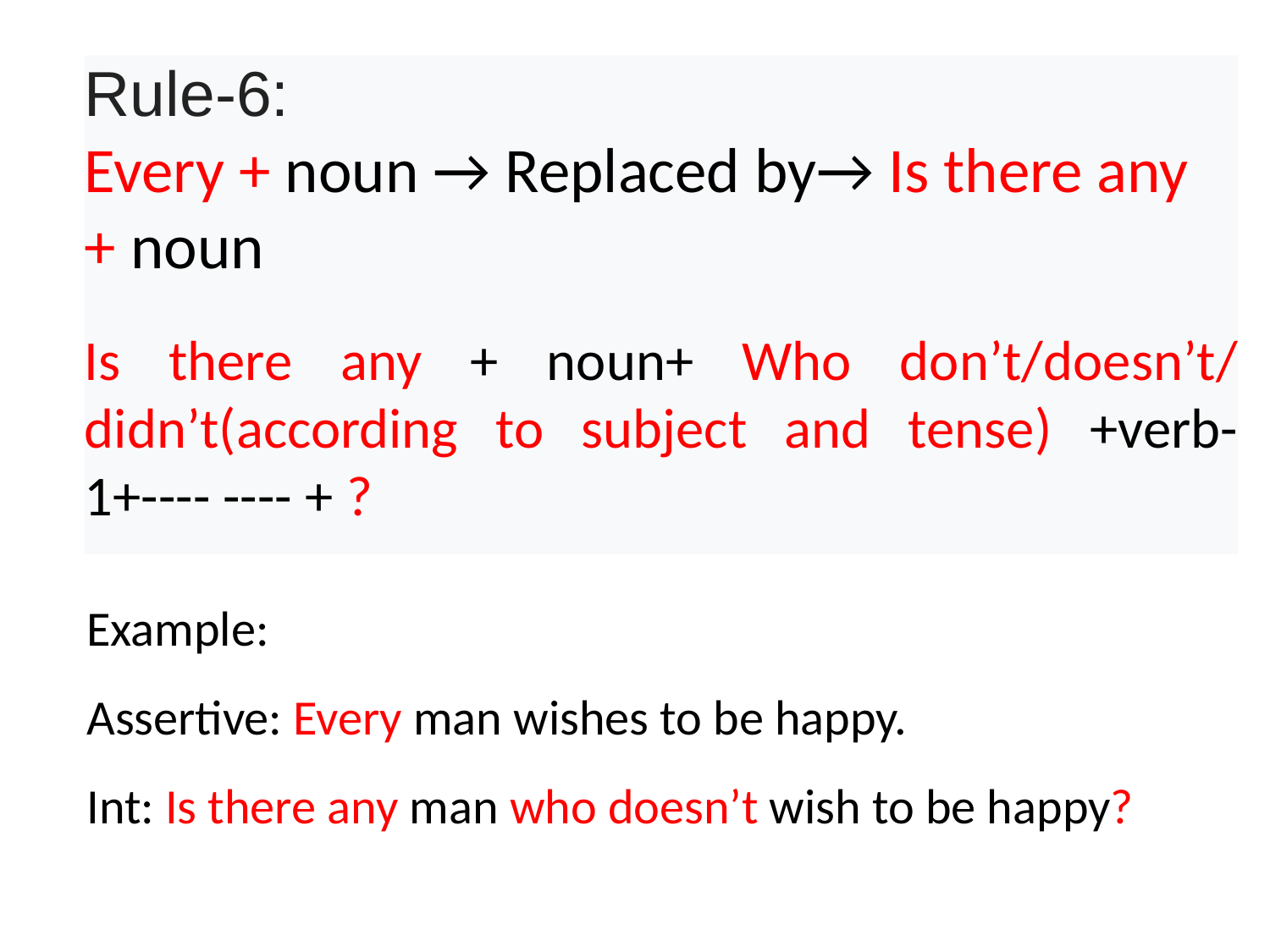

Rule-6:
Every + noun → Replaced by→ Is there any
+ noun

Is there any + noun+ Who don’t/doesn’t/
didn’t(according to subject and tense) +verb-1+---- ---- + ?

Example:
Assertive: Every man wishes to be happy.
Int: Is there any man who doesn’t wish to be happy?